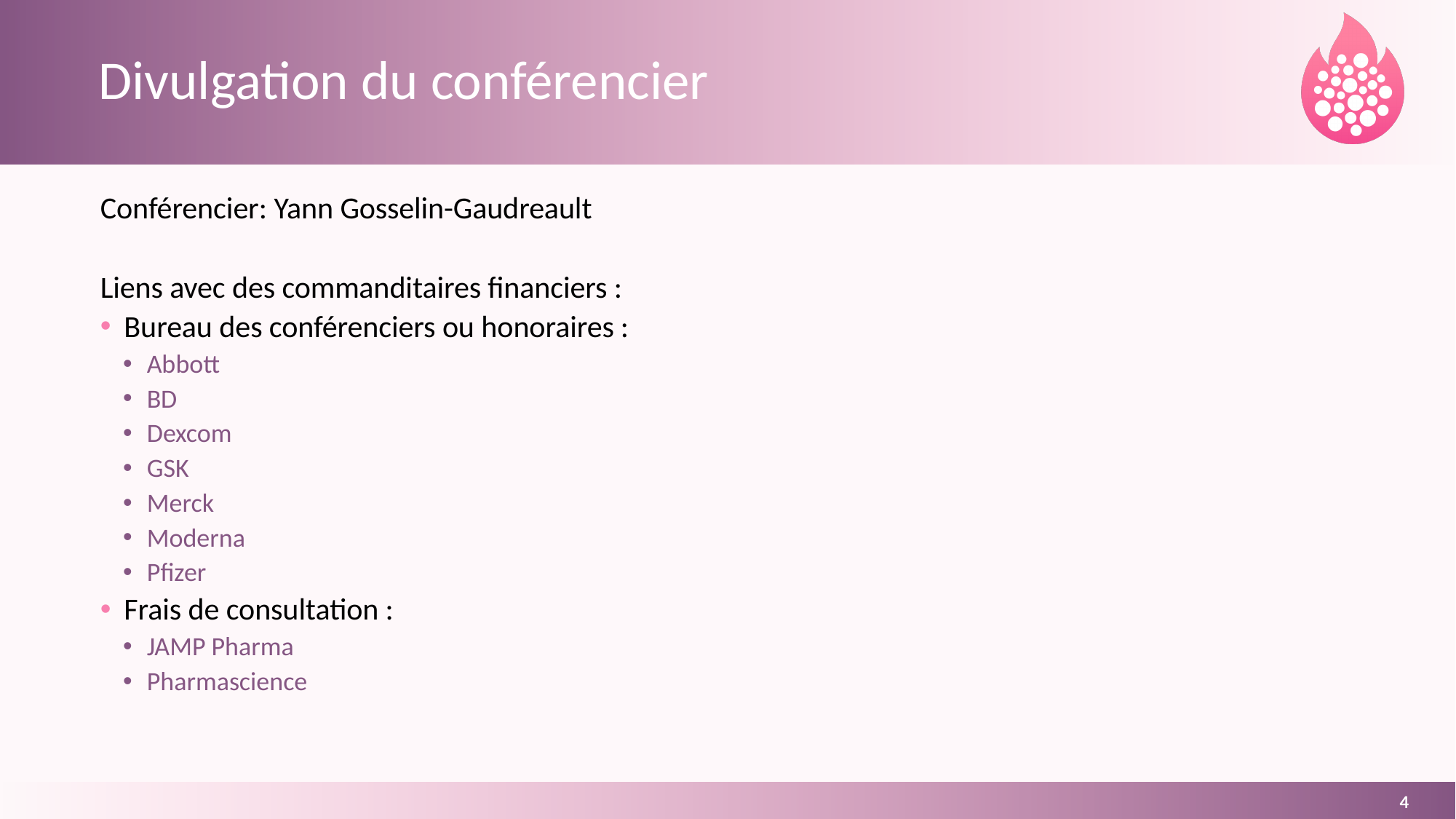

# Divulgation du conférencier
Conférencier: Yann Gosselin-Gaudreault

Liens avec des commanditaires financiers :
Bureau des conférenciers ou honoraires :
Abbott
BD
Dexcom
GSK
Merck
Moderna
Pfizer
Frais de consultation :
JAMP Pharma
Pharmascience

4